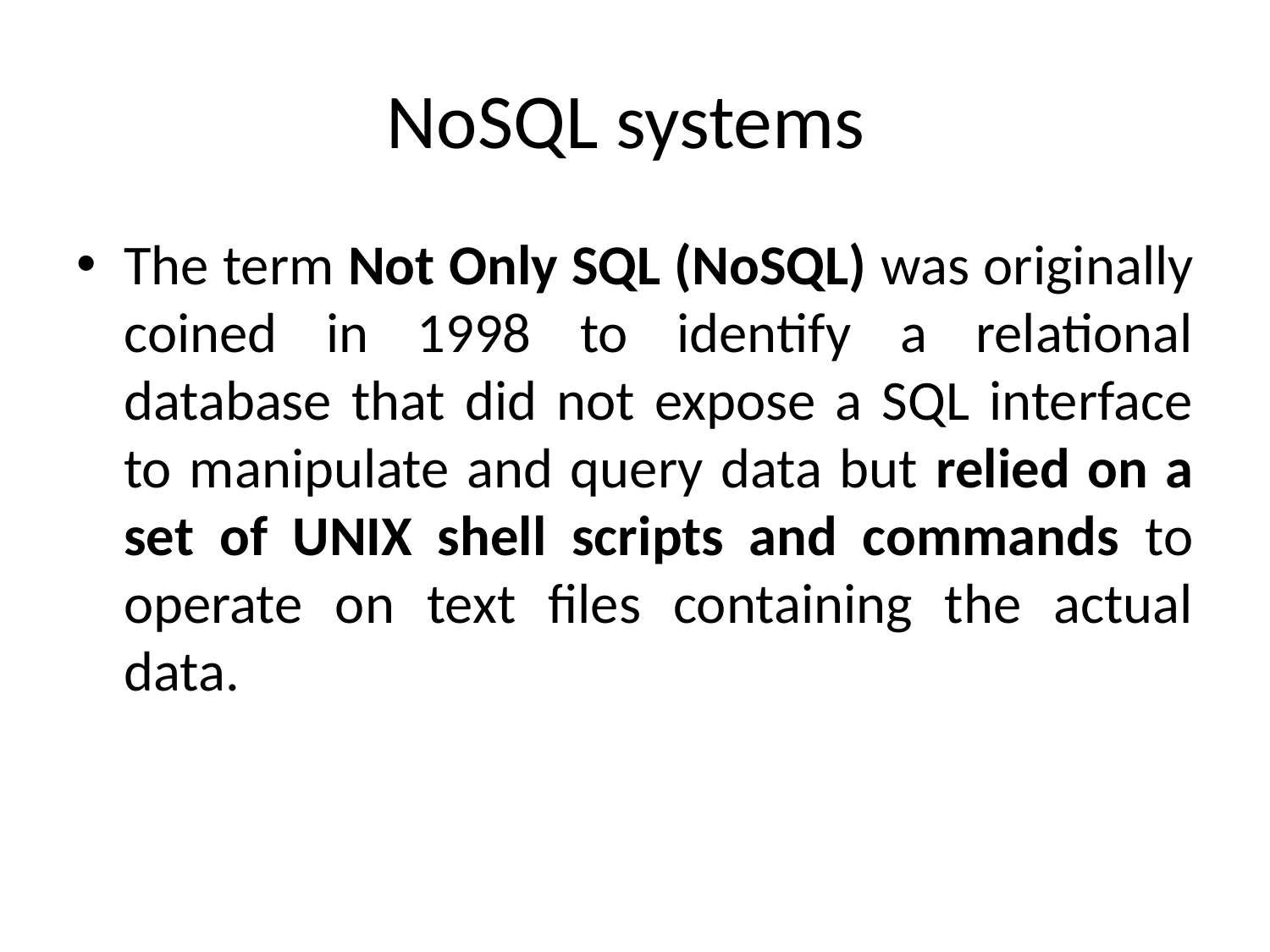

# NoSQL systems
The term Not Only SQL (NoSQL) was originally coined in 1998 to identify a relational database that did not expose a SQL interface to manipulate and query data but relied on a set of UNIX shell scripts and commands to operate on text files containing the actual data.